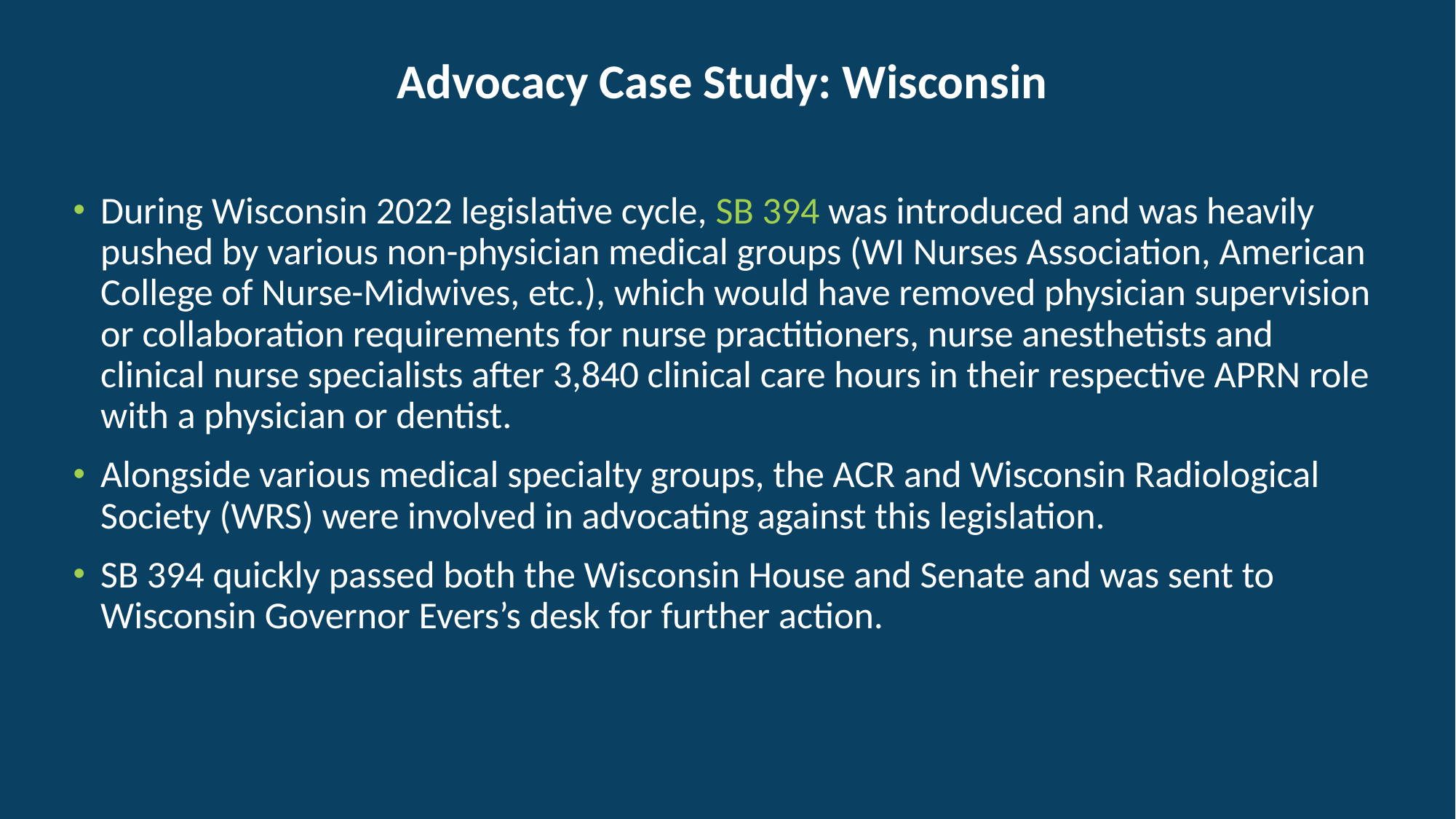

# Advocacy Case Study: Wisconsin
During Wisconsin 2022 legislative cycle, SB 394 was introduced and was heavily pushed by various non-physician medical groups (WI Nurses Association, American College of Nurse-Midwives, etc.), which would have removed physician supervision or collaboration requirements for nurse practitioners, nurse anesthetists and clinical nurse specialists after 3,840 clinical care hours in their respective APRN role with a physician or dentist.
Alongside various medical specialty groups, the ACR and Wisconsin Radiological Society (WRS) were involved in advocating against this legislation.
SB 394 quickly passed both the Wisconsin House and Senate and was sent to Wisconsin Governor Evers’s desk for further action.